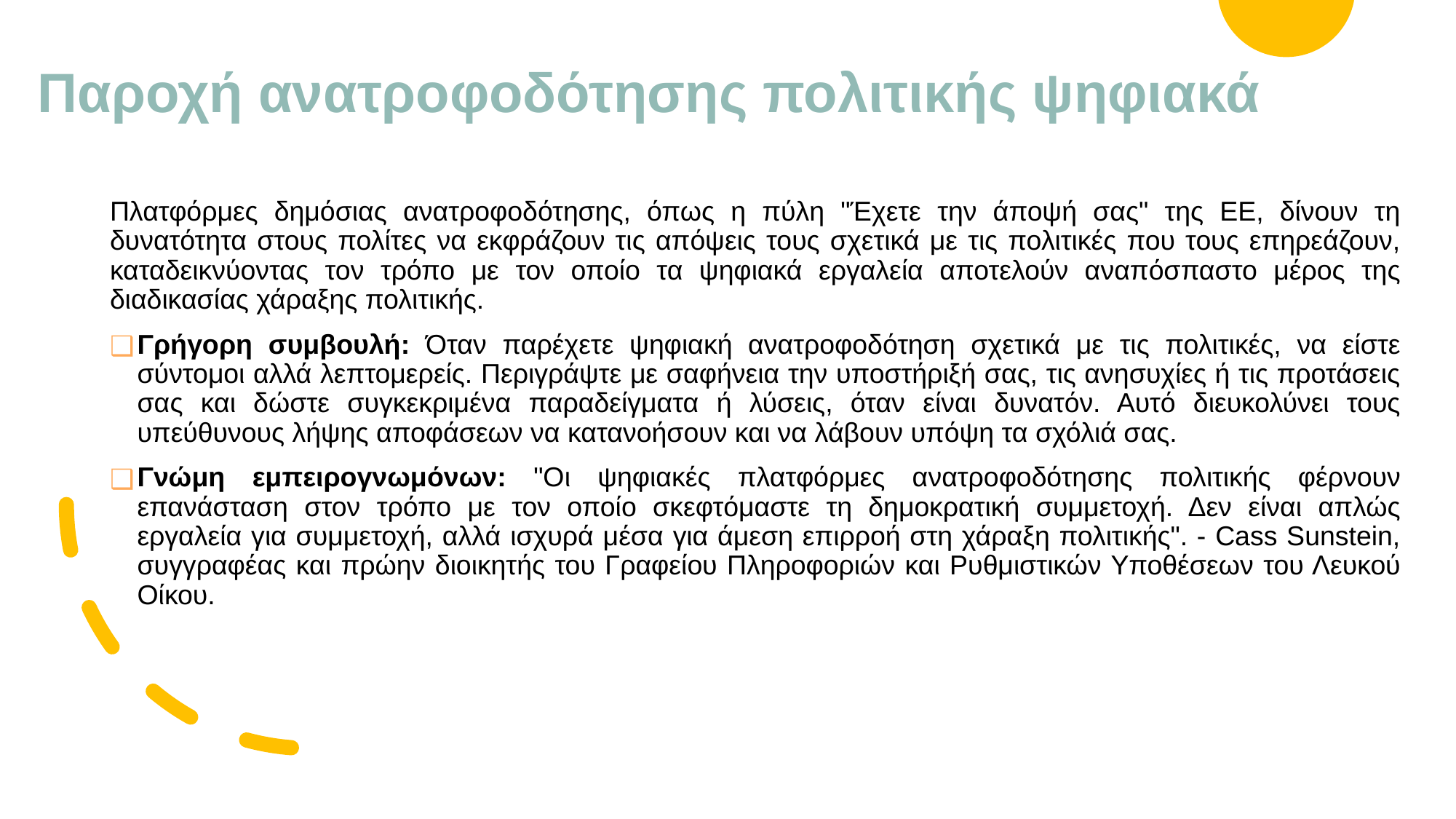

# Παροχή ανατροφοδότησης πολιτικής ψηφιακά
Πλατφόρμες δημόσιας ανατροφοδότησης, όπως η πύλη "Έχετε την άποψή σας" της ΕΕ, δίνουν τη δυνατότητα στους πολίτες να εκφράζουν τις απόψεις τους σχετικά με τις πολιτικές που τους επηρεάζουν, καταδεικνύοντας τον τρόπο με τον οποίο τα ψηφιακά εργαλεία αποτελούν αναπόσπαστο μέρος της διαδικασίας χάραξης πολιτικής.
Γρήγορη συμβουλή: Όταν παρέχετε ψηφιακή ανατροφοδότηση σχετικά με τις πολιτικές, να είστε σύντομοι αλλά λεπτομερείς. Περιγράψτε με σαφήνεια την υποστήριξή σας, τις ανησυχίες ή τις προτάσεις σας και δώστε συγκεκριμένα παραδείγματα ή λύσεις, όταν είναι δυνατόν. Αυτό διευκολύνει τους υπεύθυνους λήψης αποφάσεων να κατανοήσουν και να λάβουν υπόψη τα σχόλιά σας.
Γνώμη εμπειρογνωμόνων: "Οι ψηφιακές πλατφόρμες ανατροφοδότησης πολιτικής φέρνουν επανάσταση στον τρόπο με τον οποίο σκεφτόμαστε τη δημοκρατική συμμετοχή. Δεν είναι απλώς εργαλεία για συμμετοχή, αλλά ισχυρά μέσα για άμεση επιρροή στη χάραξη πολιτικής". - Cass Sunstein, συγγραφέας και πρώην διοικητής του Γραφείου Πληροφοριών και Ρυθμιστικών Υποθέσεων του Λευκού Οίκου.